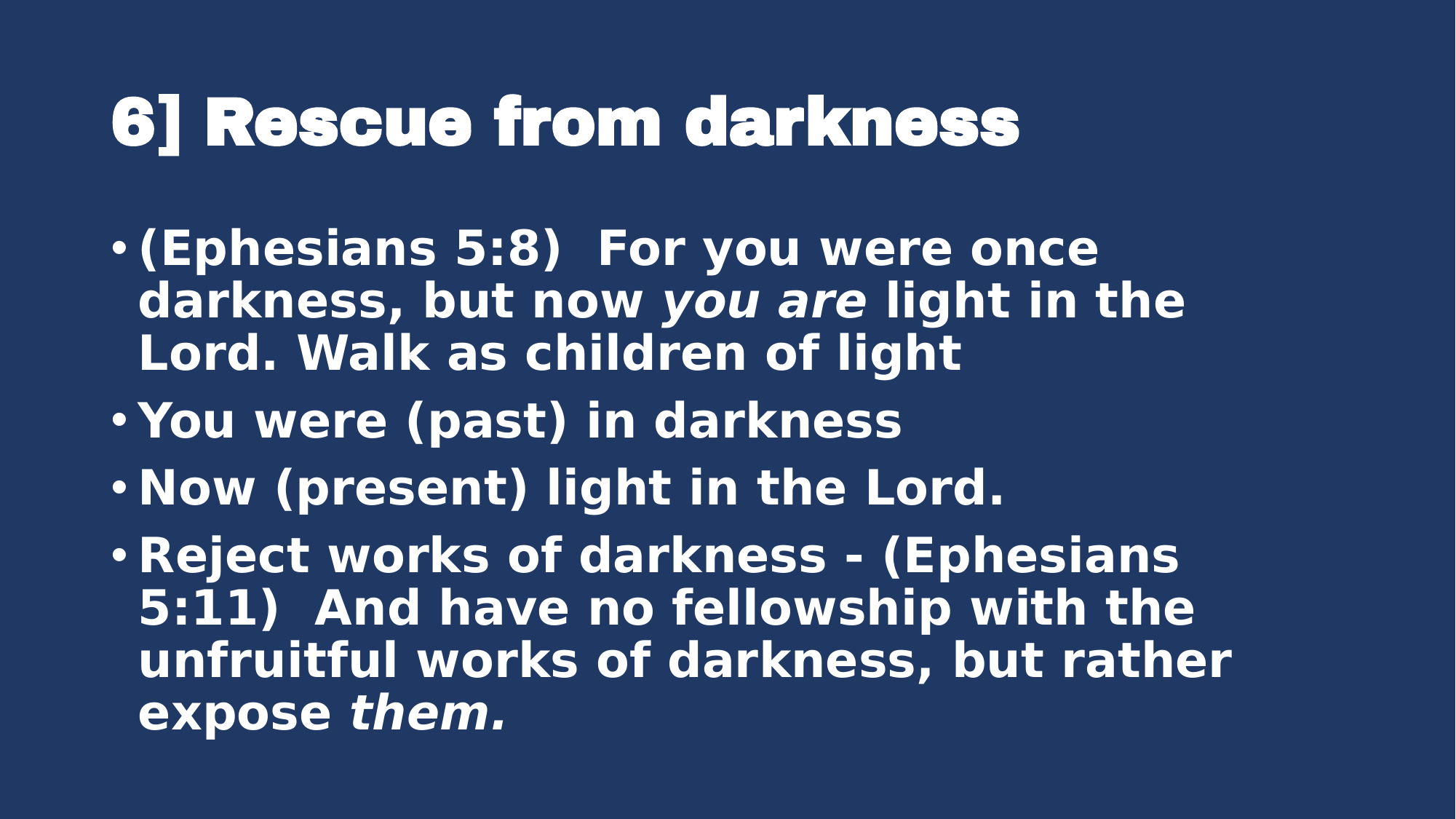

# 6] Rescue from darkness
(Ephesians 5:8)  For you were once darkness, but now you are light in the Lord. Walk as children of light
You were (past) in darkness
Now (present) light in the Lord.
Reject works of darkness - (Ephesians 5:11)  And have no fellowship with the unfruitful works of darkness, but rather expose them.